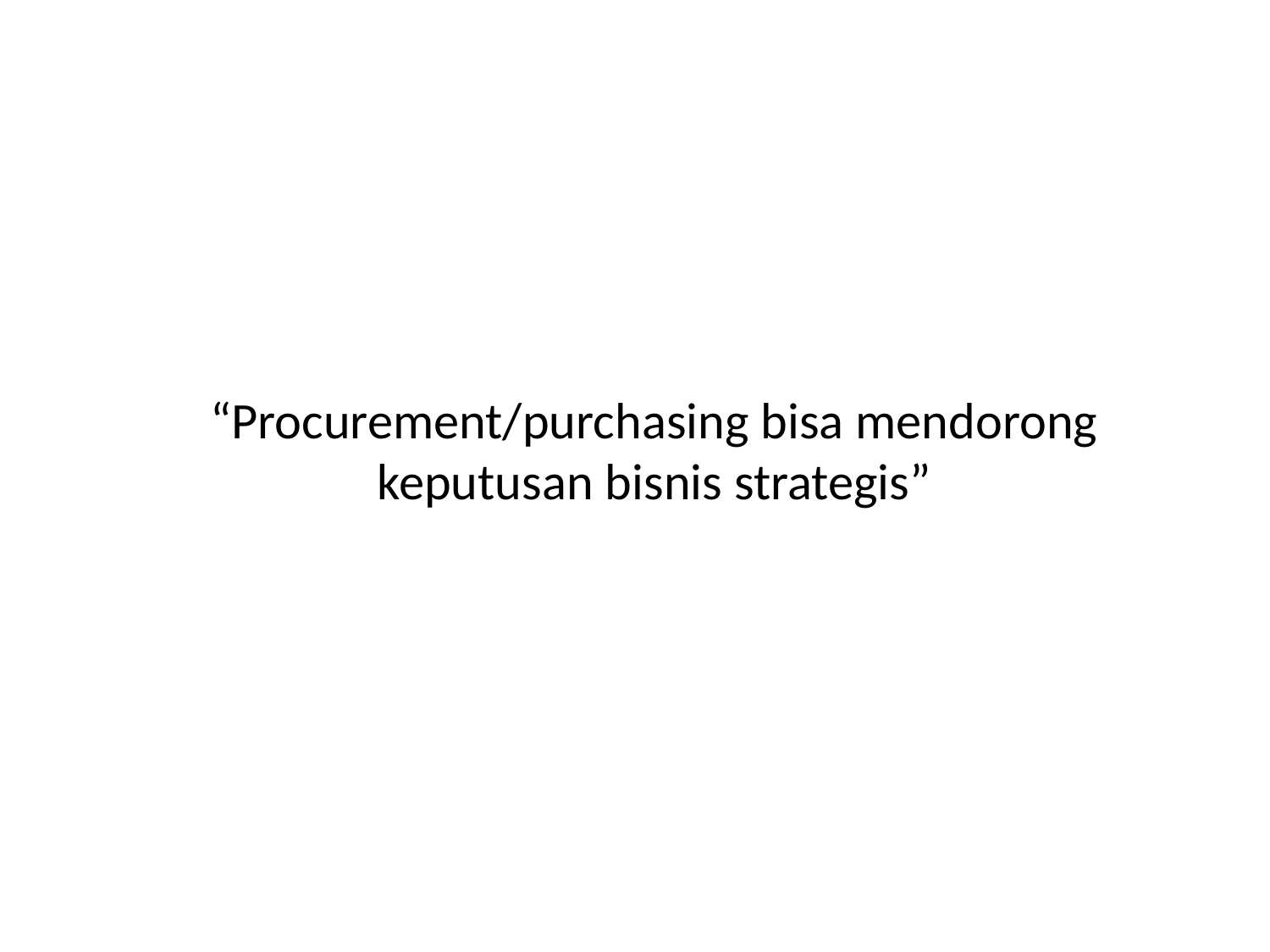

# “Procurement/purchasing bisa mendorong keputusan bisnis strategis”